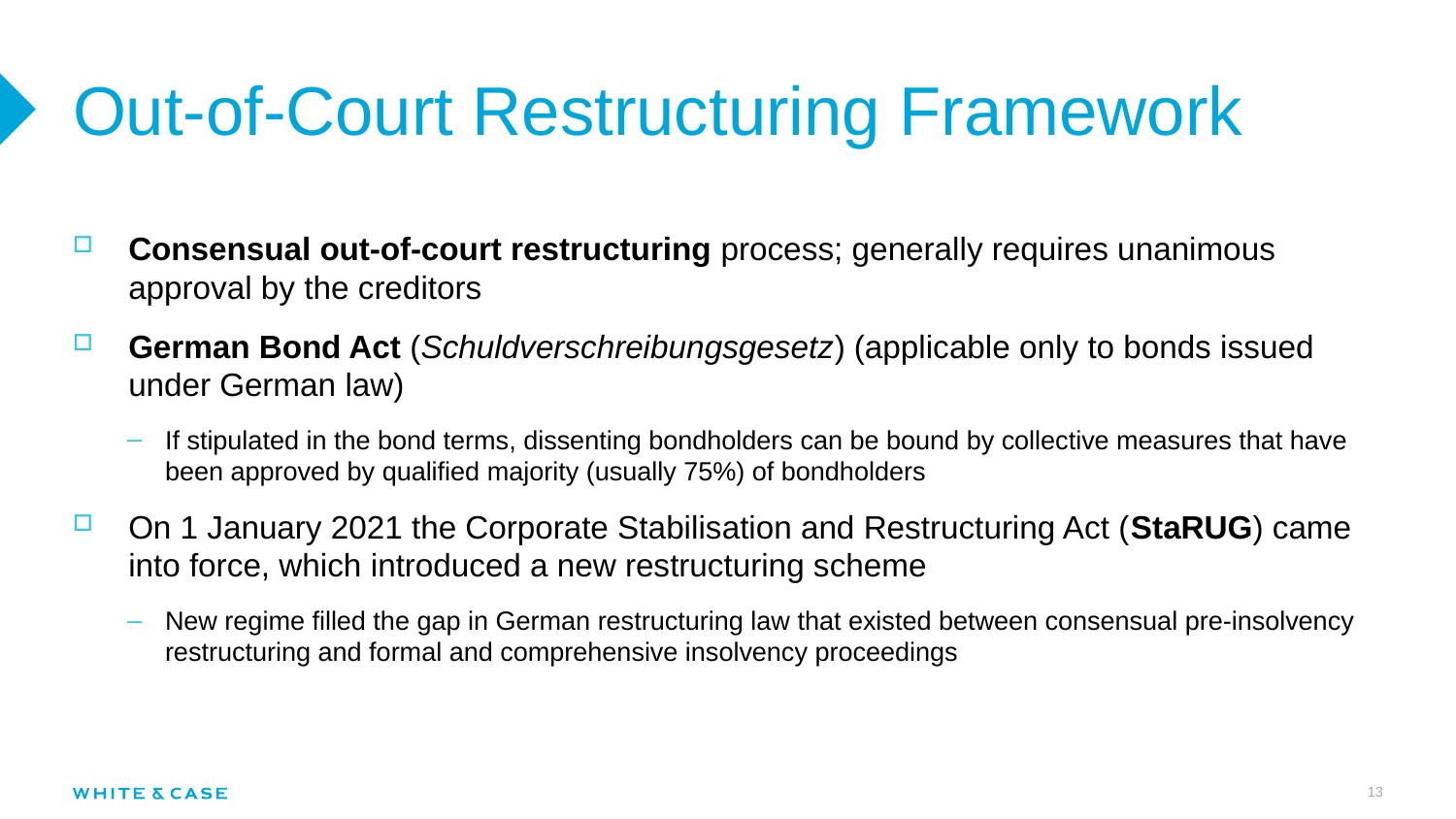

# Out-of-Court Restructuring Framework
Consensual out-of-court restructuring process; generally requires unanimous approval by the creditors
German Bond Act (Schuldverschreibungsgesetz) (applicable only to bonds issued under German law)
If stipulated in the bond terms, dissenting bondholders can be bound by collective measures that have been approved by qualified majority (usually 75%) of bondholders
On 1 January 2021 the Corporate Stabilisation and Restructuring Act (StaRUG) came into force, which introduced a new restructuring scheme
New regime filled the gap in German restructuring law that existed between consensual pre-insolvency restructuring and formal and comprehensive insolvency proceedings

13